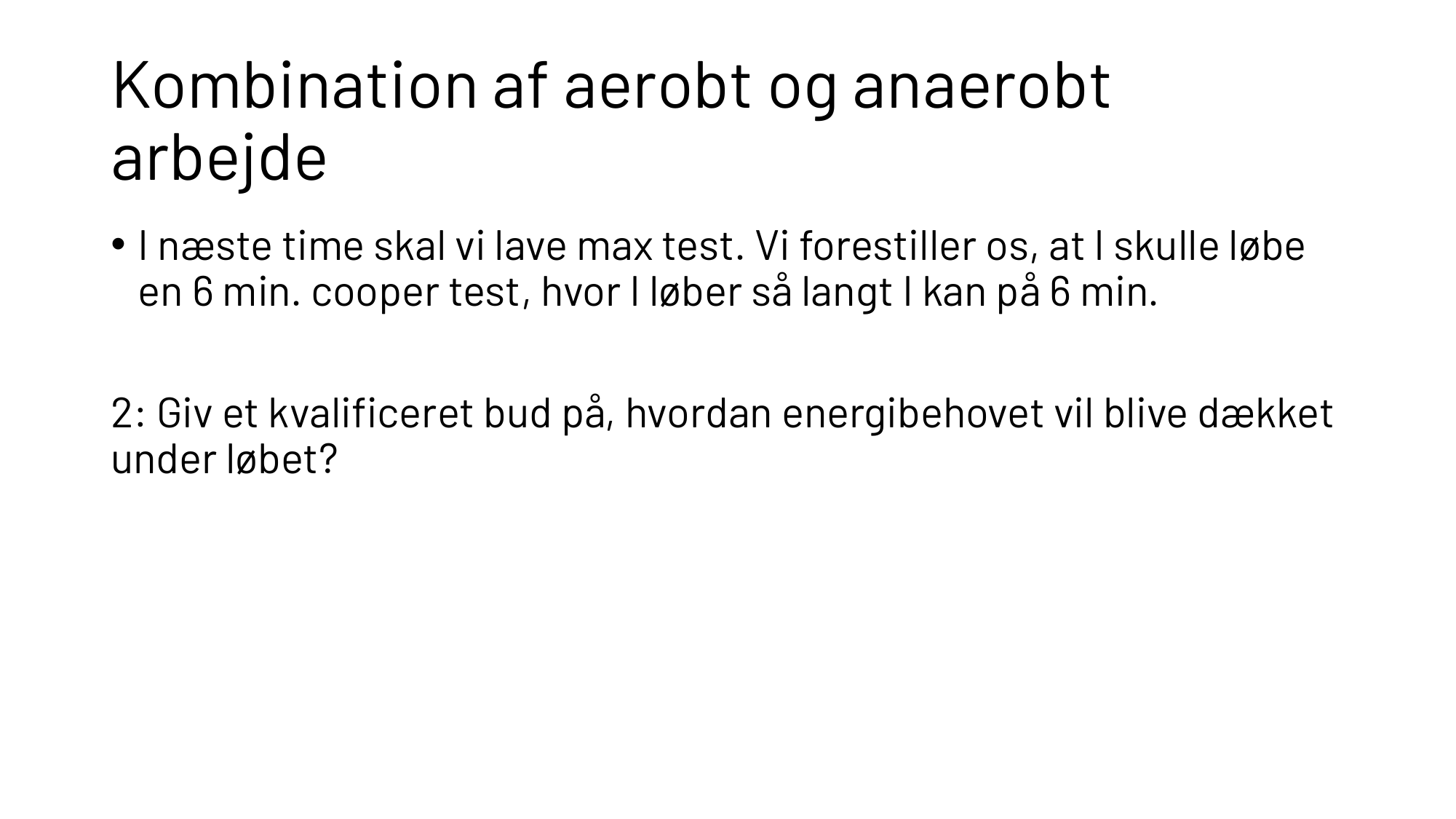

# Kombination af aerobt og anaerobt arbejde
I næste time skal vi lave max test. Vi forestiller os, at I skulle løbe en 6 min. cooper test, hvor I løber så langt I kan på 6 min.

2: Giv et kvalificeret bud på, hvordan energibehovet vil blive dækket under løbet?